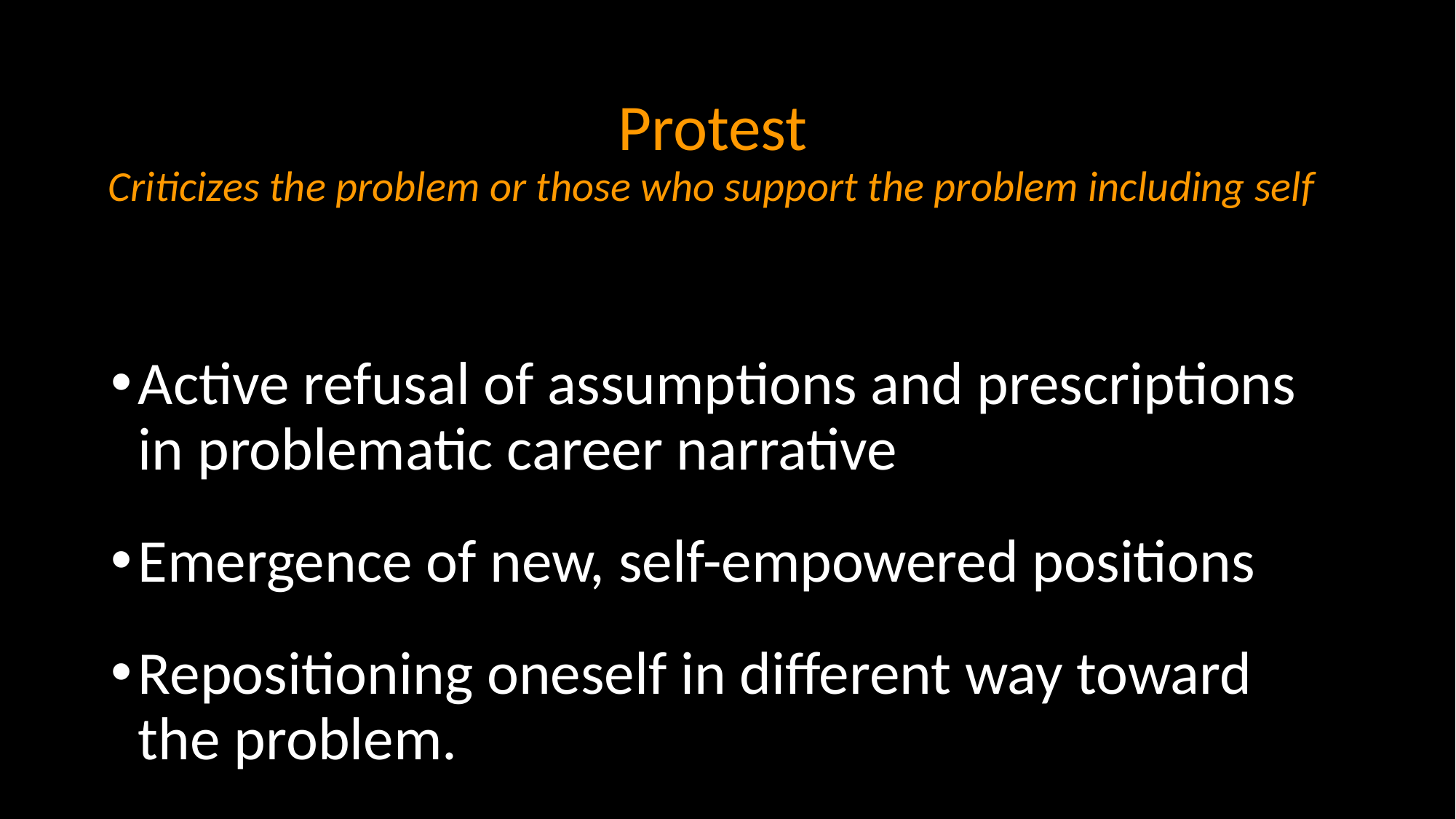

# Protest Criticizes the problem or those who support the problem including self

Active refusal of assumptions and prescriptions in problematic career narrative

Emergence of new, self-empowered positions

Repositioning oneself in different way toward the problem.